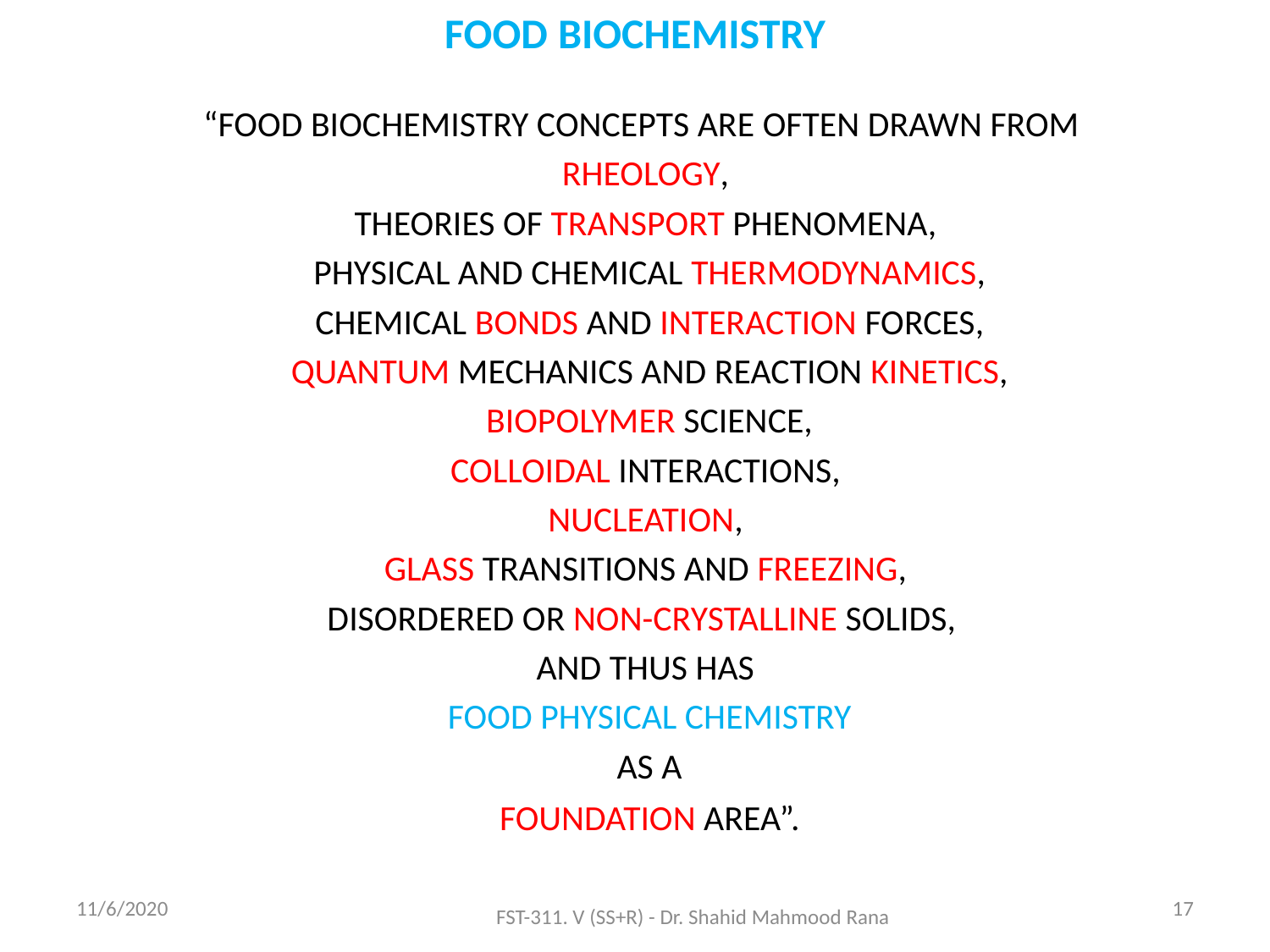

# FOOD BIOCHEMISTRY
“FOOD BIOCHEMISTRY CONCEPTS ARE OFTEN DRAWN FROM
RHEOLOGY,
THEORIES OF TRANSPORT PHENOMENA,
 PHYSICAL AND CHEMICAL THERMODYNAMICS,
 CHEMICAL BONDS AND INTERACTION FORCES,
 QUANTUM MECHANICS AND REACTION KINETICS,
 BIOPOLYMER SCIENCE,
COLLOIDAL INTERACTIONS,
NUCLEATION,
GLASS TRANSITIONS AND FREEZING,
DISORDERED OR NON-CRYSTALLINE SOLIDS,
AND THUS HAS
 FOOD PHYSICAL CHEMISTRY
 AS A
 FOUNDATION AREA”.
11/6/2020
17
FST-311. V (SS+R) - Dr. Shahid Mahmood Rana